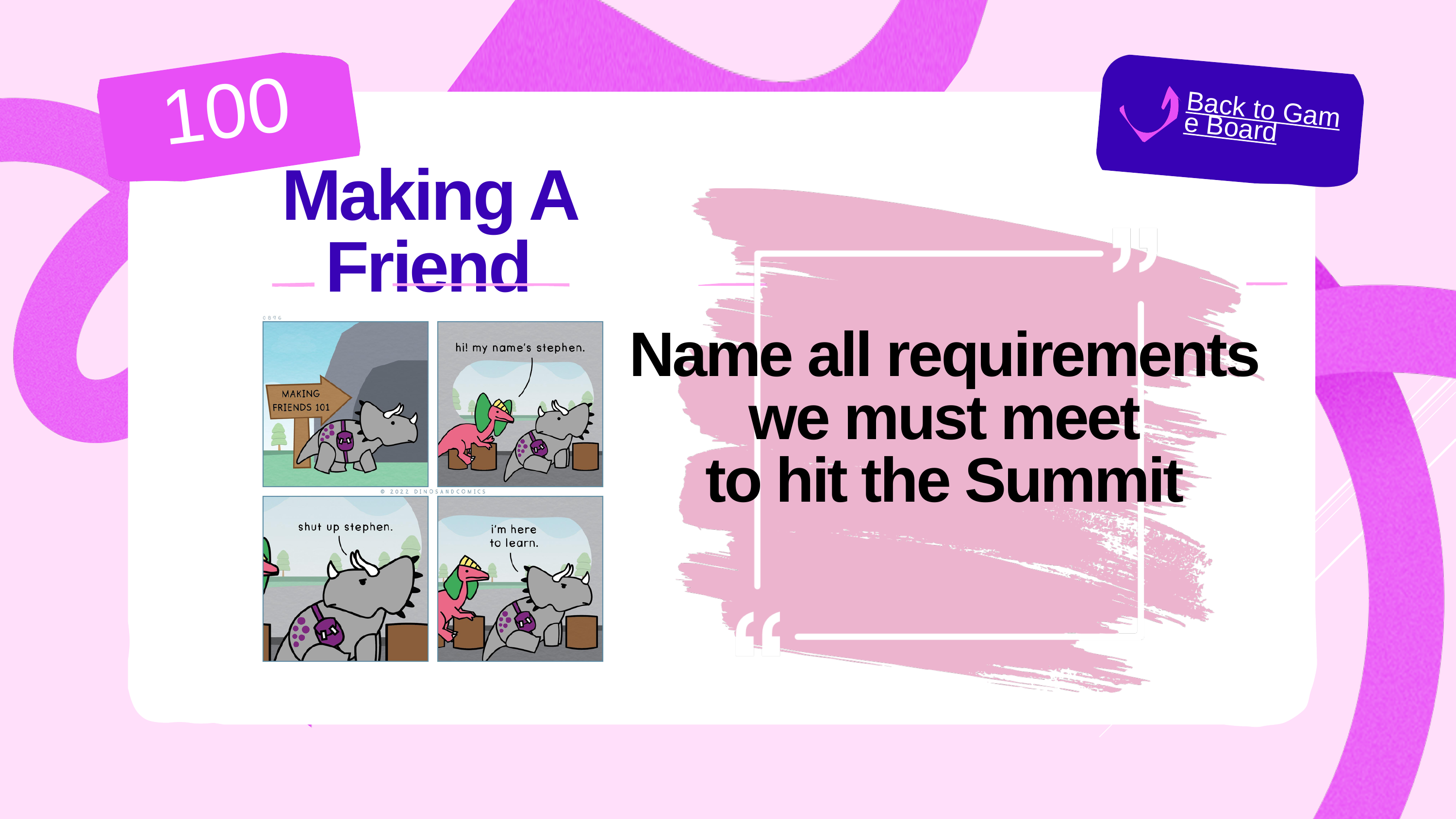

100

Back to Game Board

Making A Friend

Name all requirements
we must meet
to hit the Summit